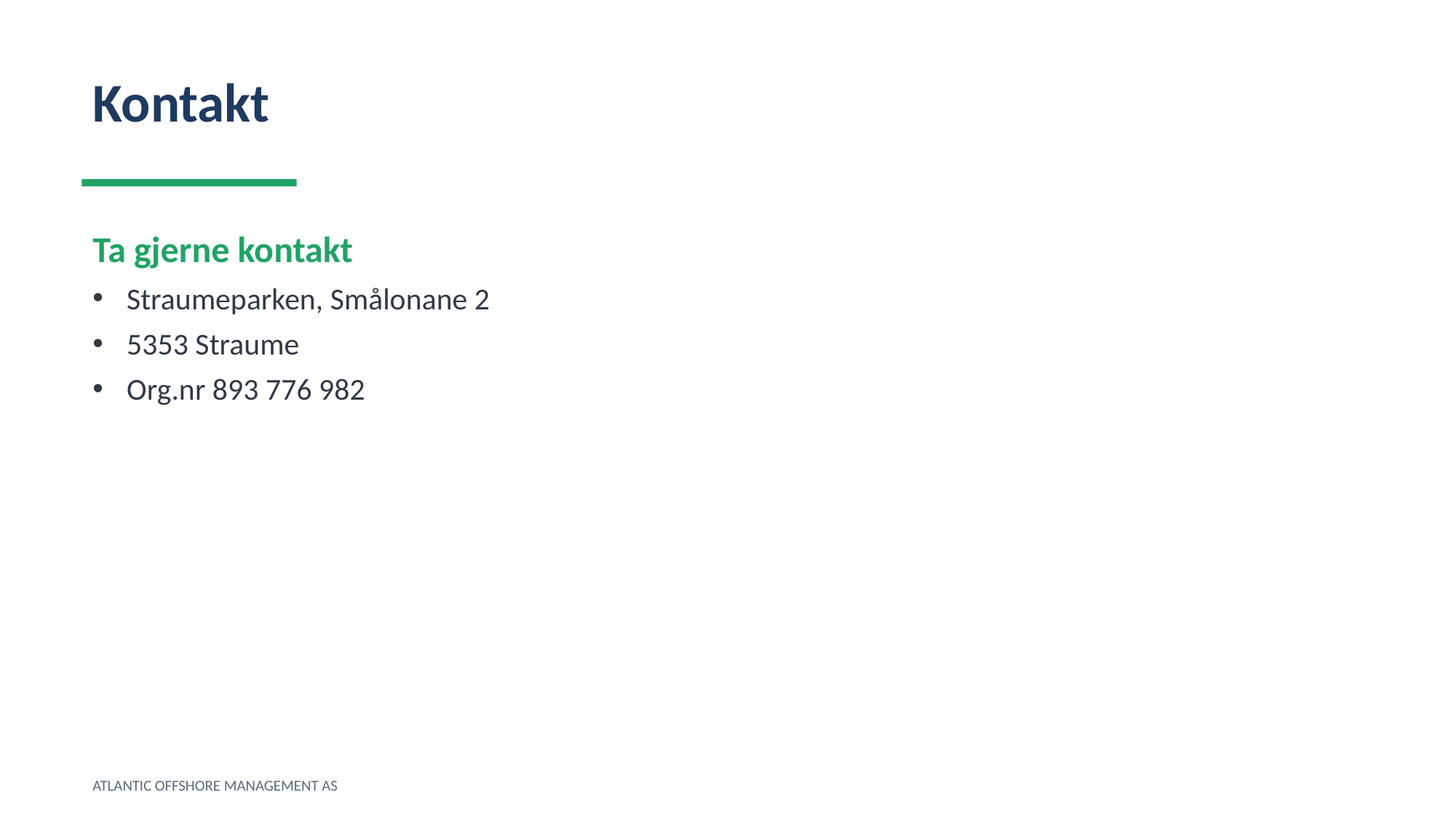

Kontakt

Ta gjerne kontakt
Straumeparken, Smålonane 2
5353 Straume
Org.nr 893 776 982
ATLANTIC OFFSHORE MANAGEMENT AS